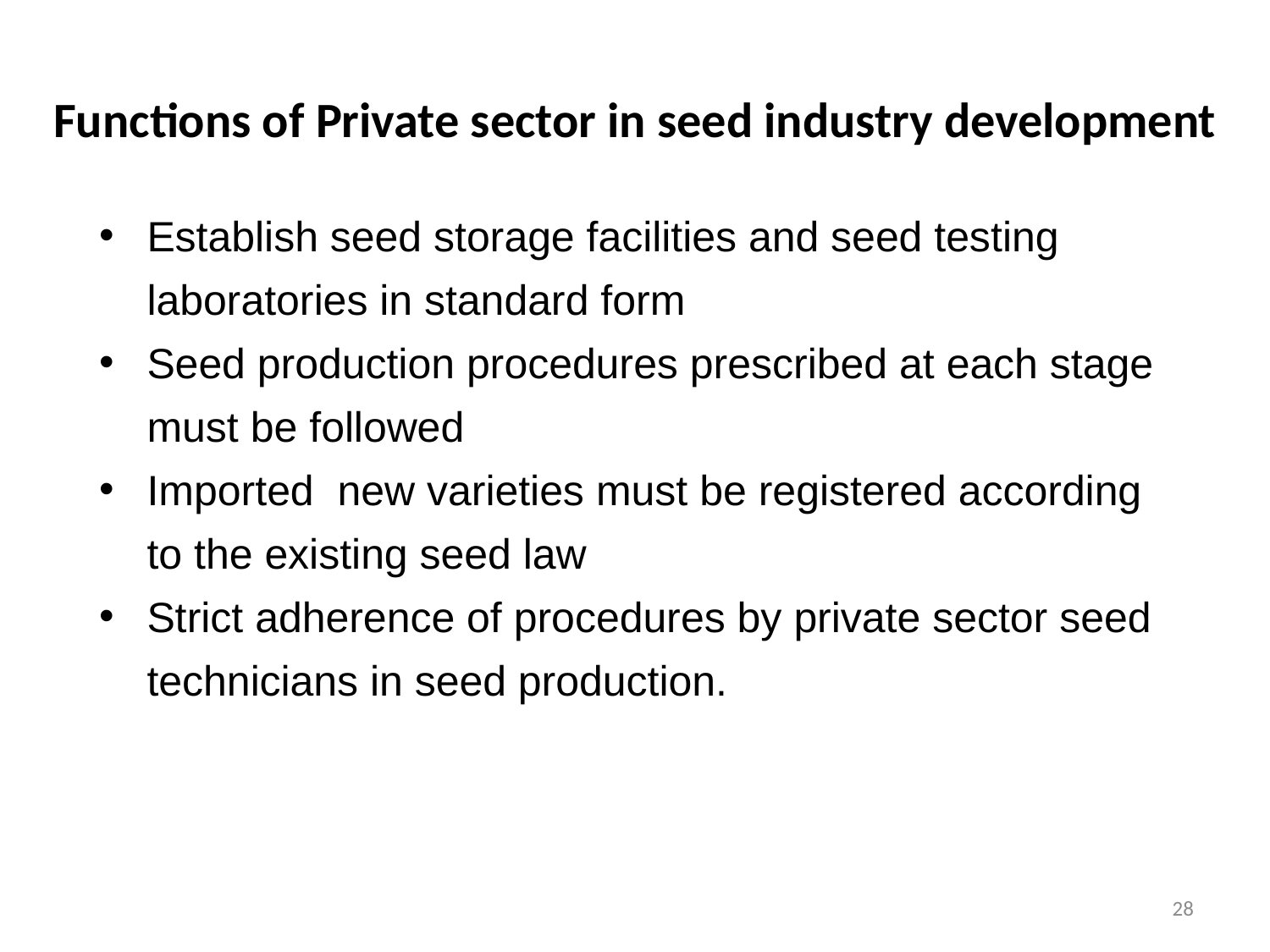

# Functions of Private sector in seed industry development
Establish seed storage facilities and seed testing laboratories in standard form
Seed production procedures prescribed at each stage must be followed
Imported  new varieties must be registered according to the existing seed law
Strict adherence of procedures by private sector seed technicians in seed production.
28